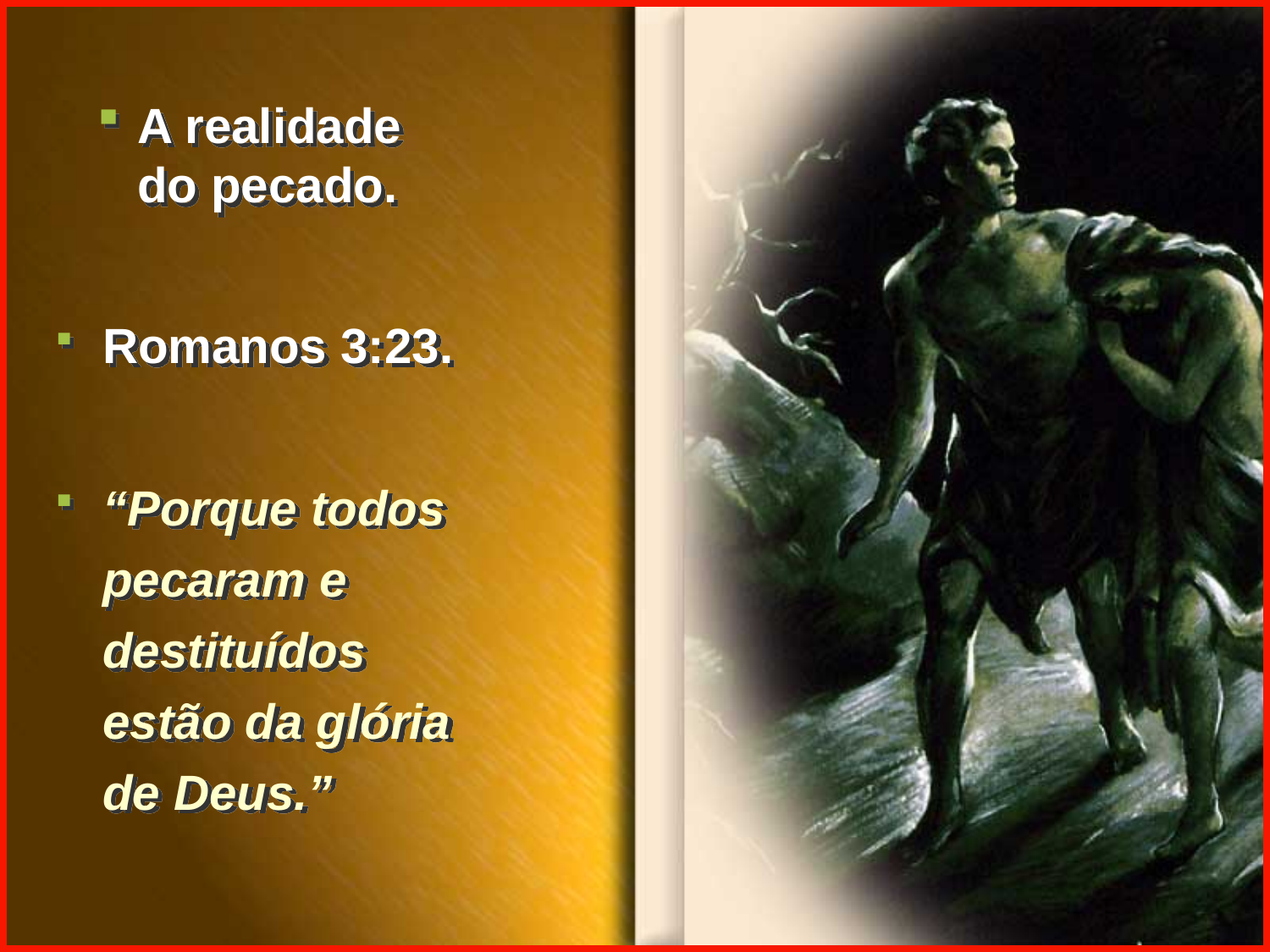

# A realidade do pecado.
Romanos 3:23.

“Porque todos pecaram e destituídos estão da glória de Deus.”